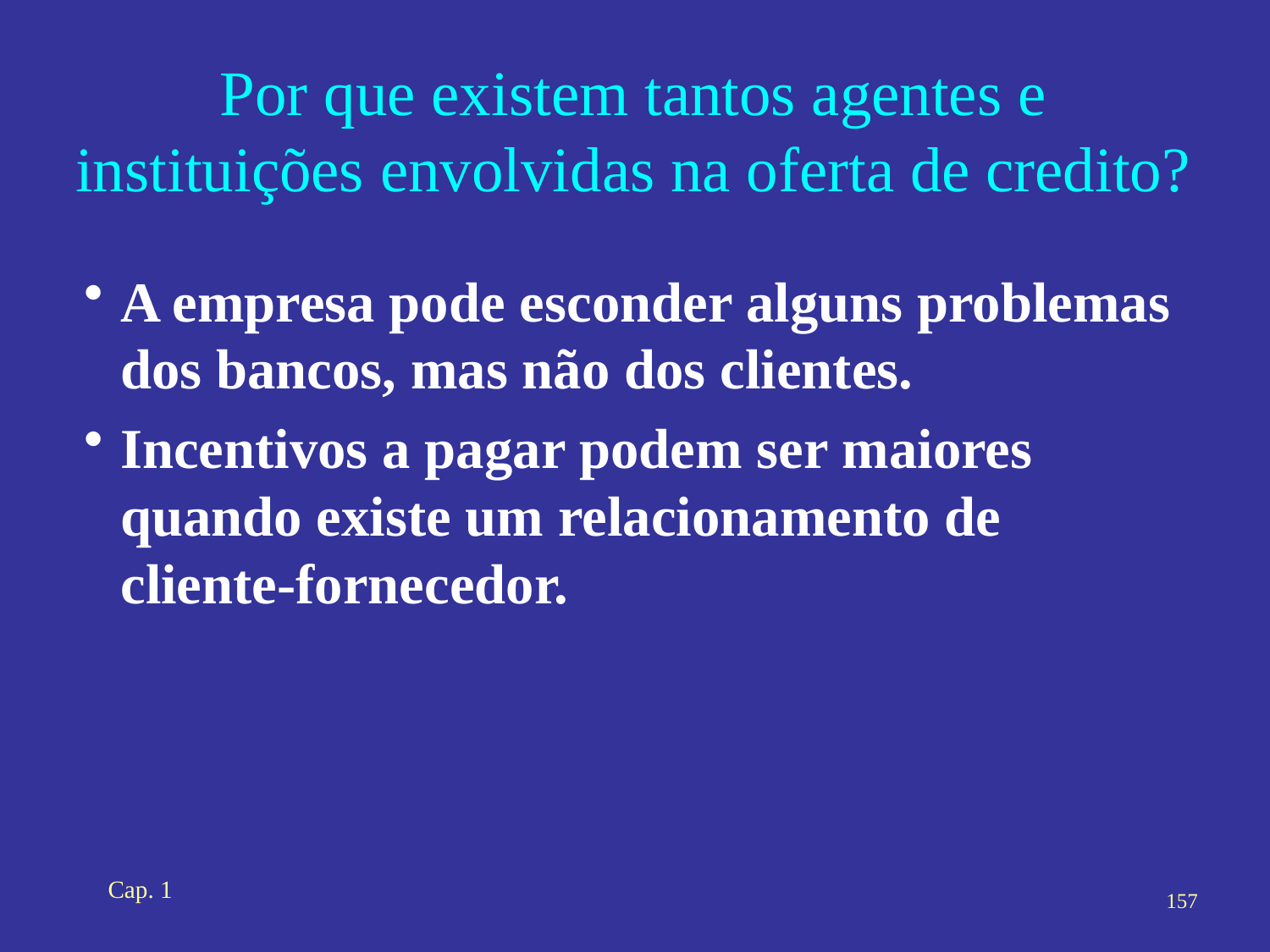

# Por que existem tantos agentes e instituições envolvidas na oferta de credito?
A empresa pode esconder alguns problemas dos bancos, mas não dos clientes.
Incentivos a pagar podem ser maiores quando existe um relacionamento de cliente-fornecedor.
Cap. 1